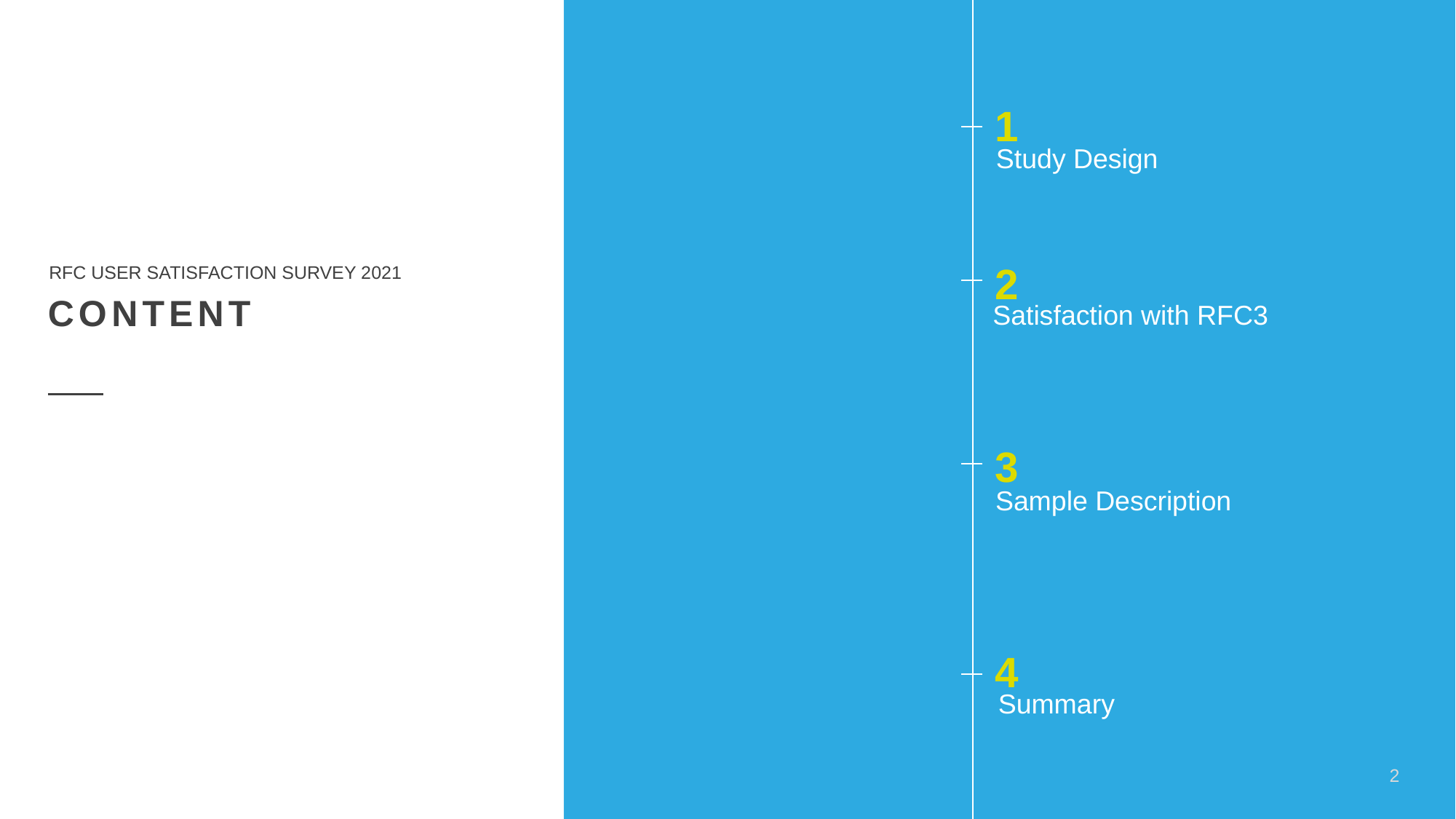

1
Study Design
2
RFC USER SATISFACTION SURVEY 2021
CONTENT
Satisfaction with RFC3
3
Sample Description
4
Summary
20 December 2021
2